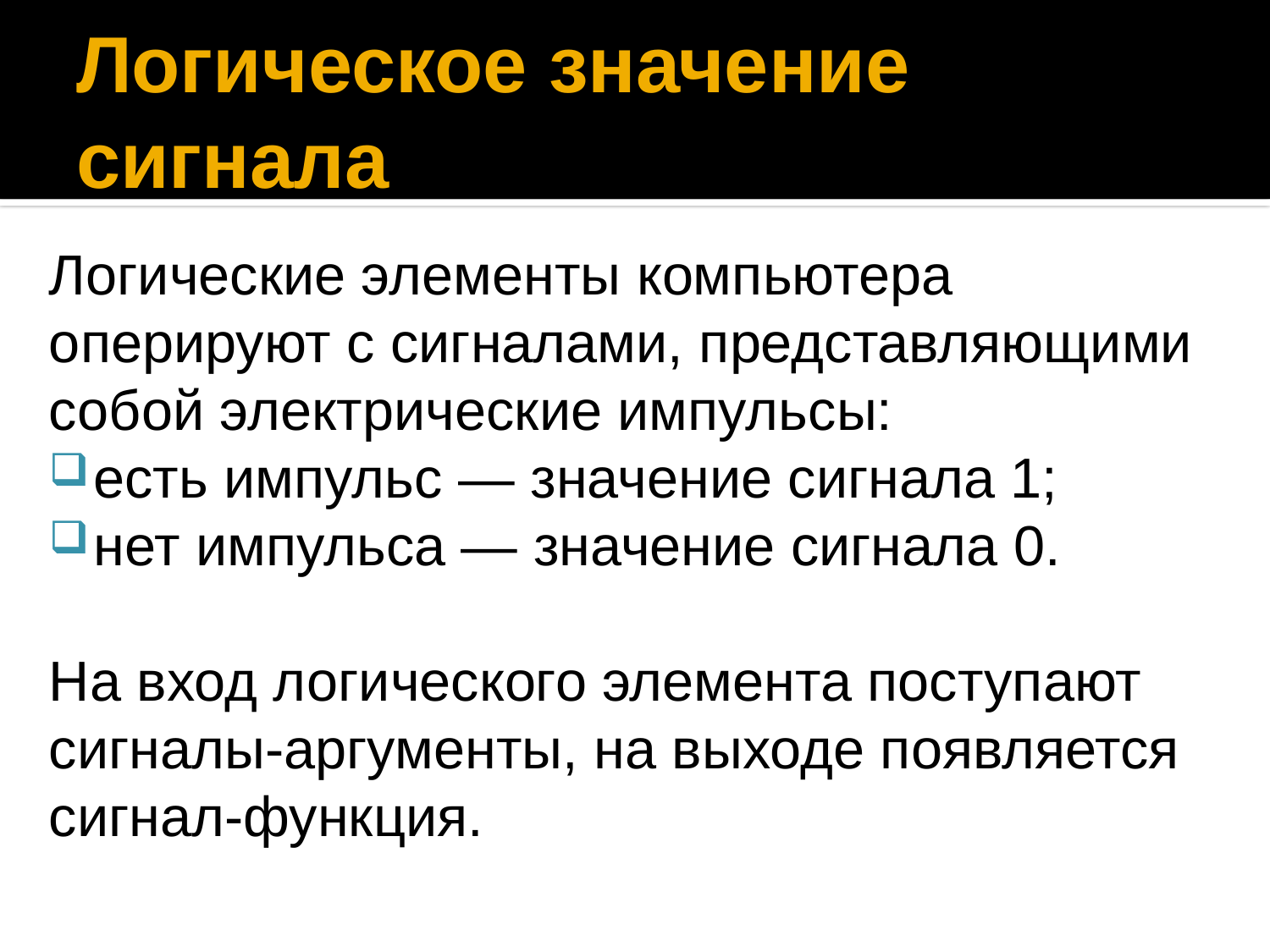

# Логическое значение сигнала
Логические элементы компьютера оперируют с сигналами, представляющими собой электрические импульсы:
есть импульс — значение сигнала 1;
нет импульса — значение сигнала 0.

На вход логического элемента поступают сигналы-аргументы, на выходе появляется сигнал-функция.